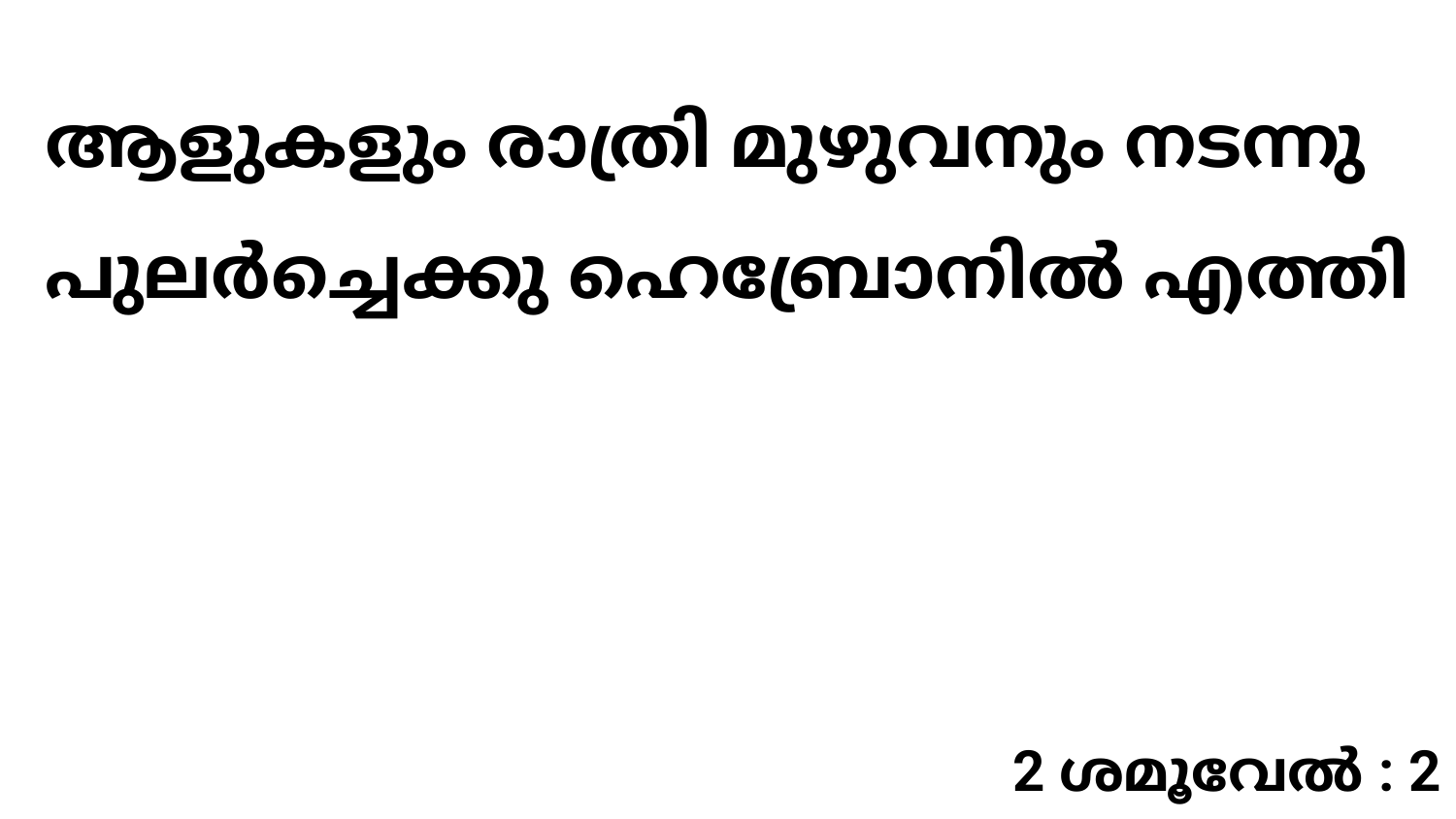

ആളുകളും രാത്രി മുഴുവനും നടന്നു പുലർച്ചെക്കു ഹെബ്രോനിൽ എത്തി
2 ശമൂവേൽ : 2